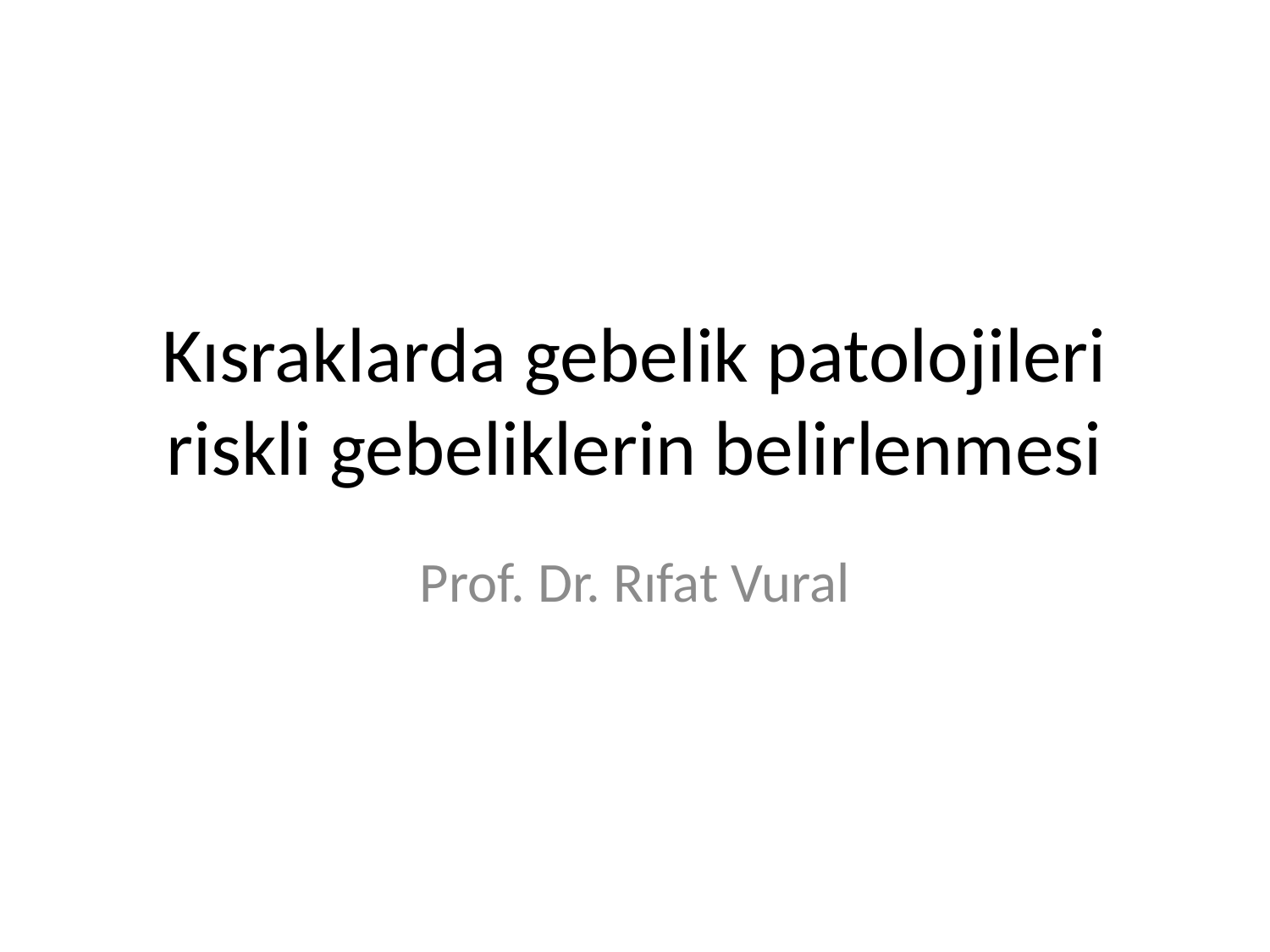

# Kısraklarda gebelik patolojileri riskli gebeliklerin belirlenmesi
Prof. Dr. Rıfat Vural